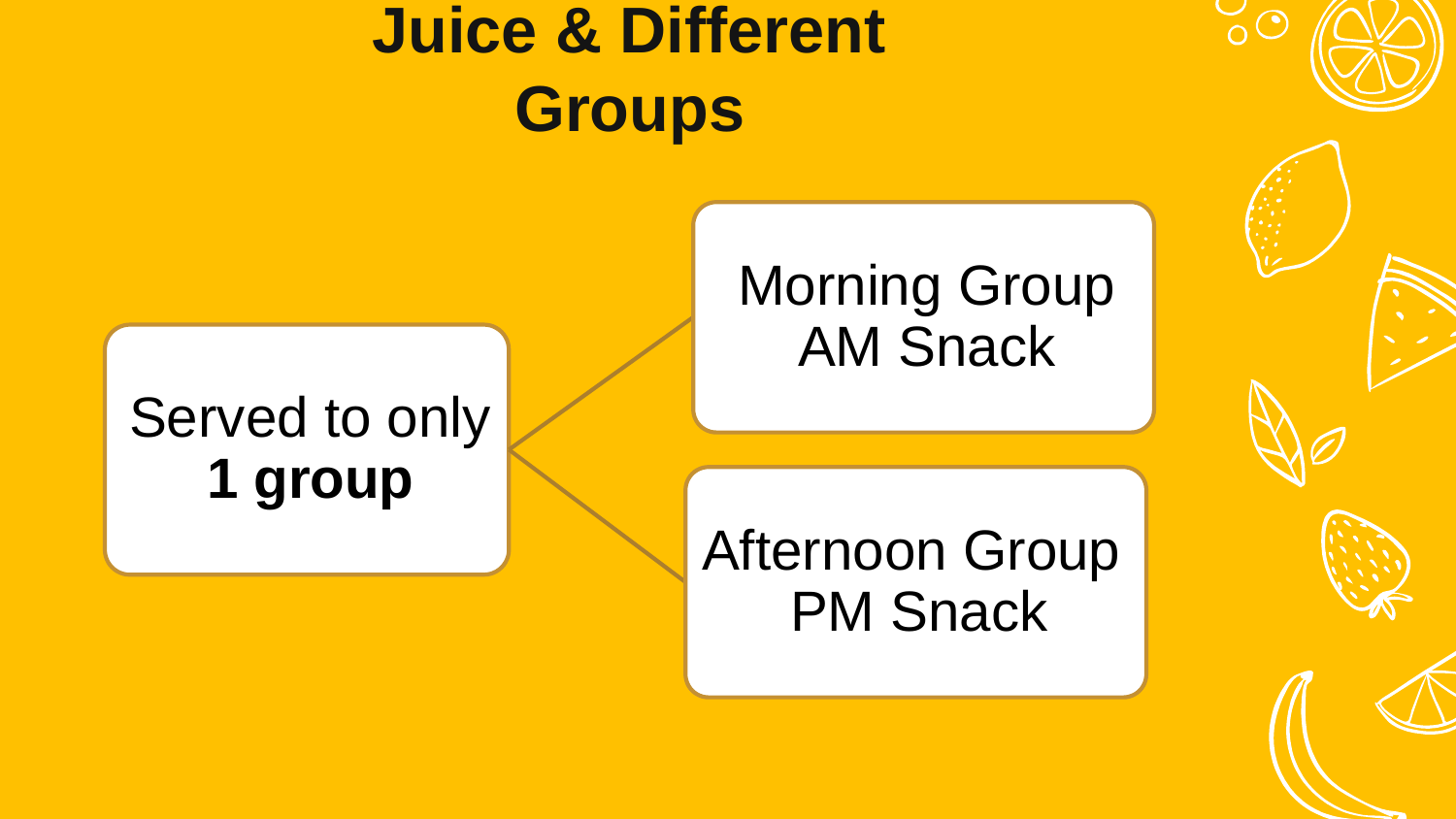

Juice & Different Groups
Served to only 1 group

Morning Group AM Snack

Afternoon Group
PM Snack